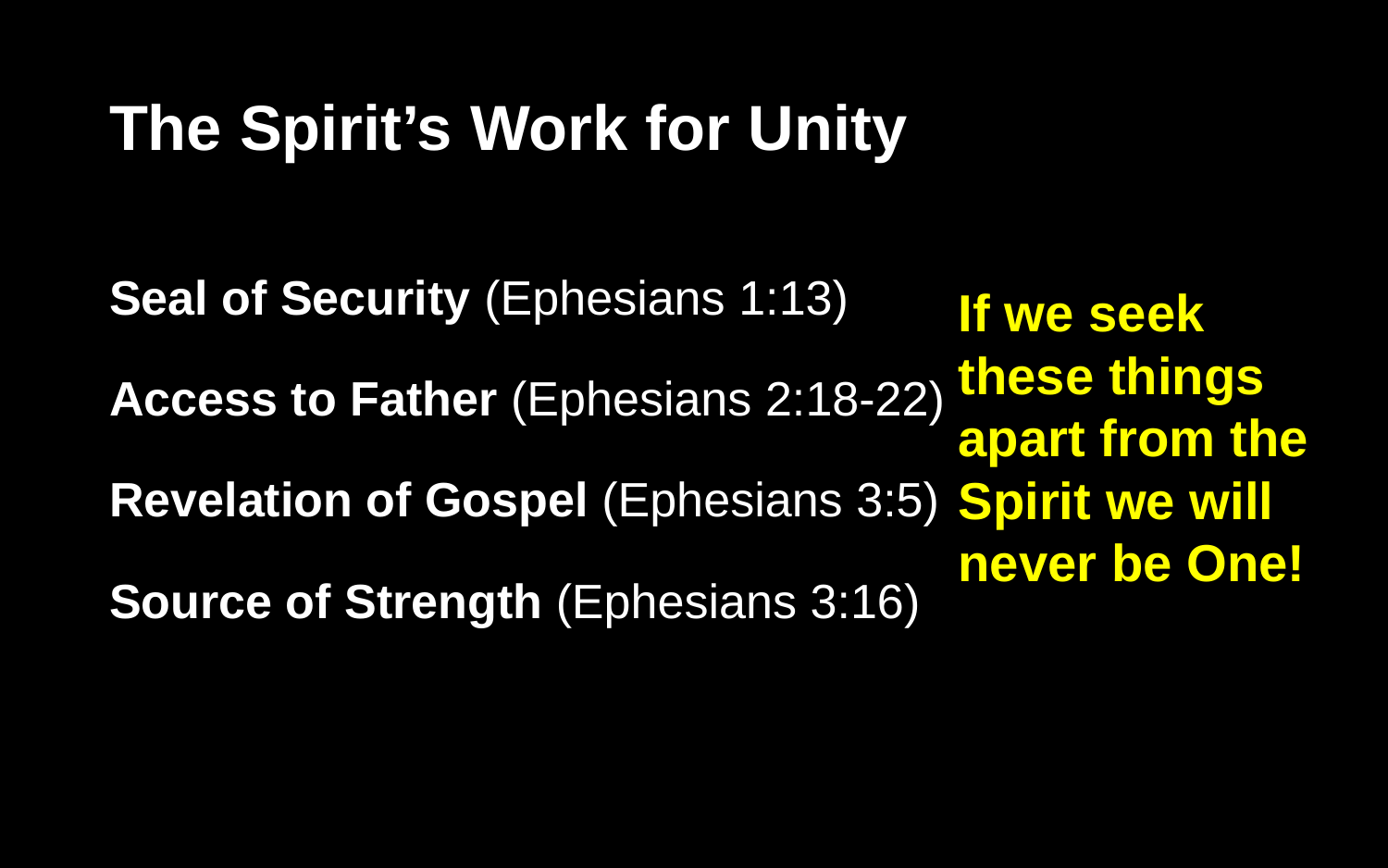

# The Spirit’s Work for Unity
Seal of Security (Ephesians 1:13)
Access to Father (Ephesians 2:18-22)
Revelation of Gospel (Ephesians 3:5)
Source of Strength (Ephesians 3:16)
If we seek these things apart from the Spirit we will never be One!